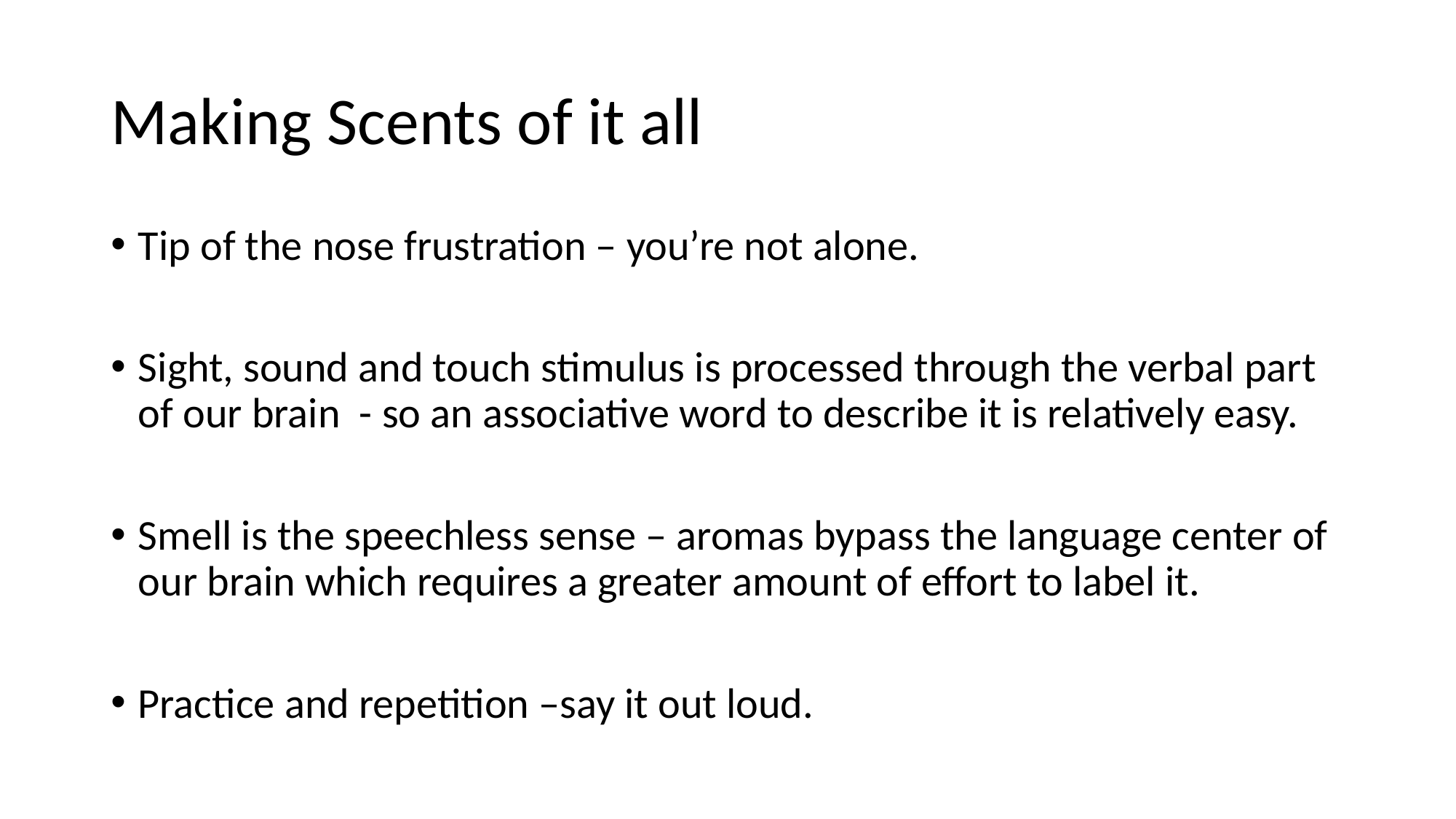

# Making Scents of it all
Tip of the nose frustration – you’re not alone.

Sight, sound and touch stimulus is processed through the verbal part of our brain  - so an associative word to describe it is relatively easy.

Smell is the speechless sense – aromas bypass the language center of our brain which requires a greater amount of effort to label it.

Practice and repetition –say it out loud.